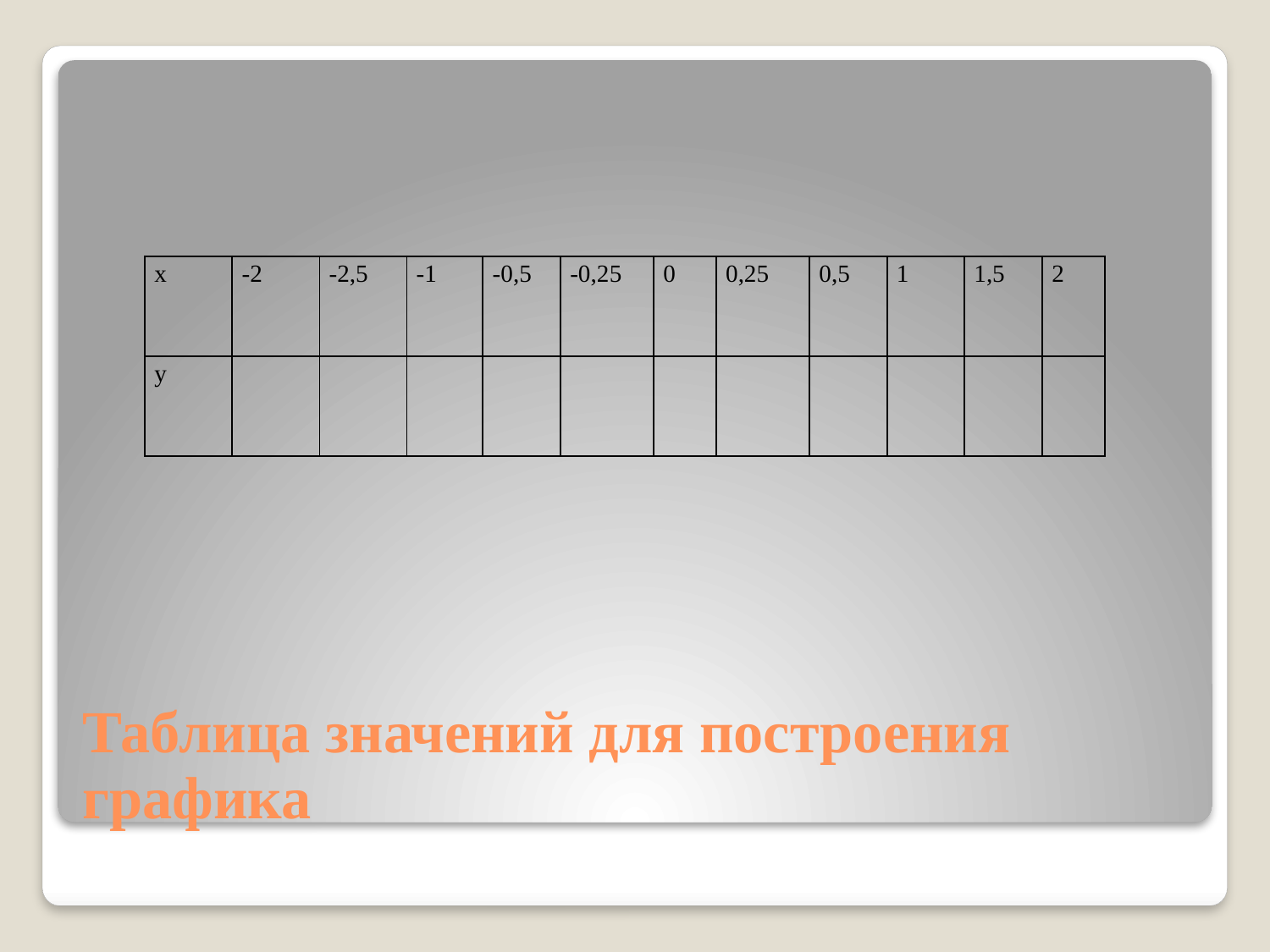

| х | -2 | -2,5 | -1 | -0,5 | -0,25 | 0 | 0,25 | 0,5 | 1 | 1,5 | 2 |
| --- | --- | --- | --- | --- | --- | --- | --- | --- | --- | --- | --- |
| у |  |  |  |  |  |  |  |  |  |  |  |
# Таблица значений для построения графика